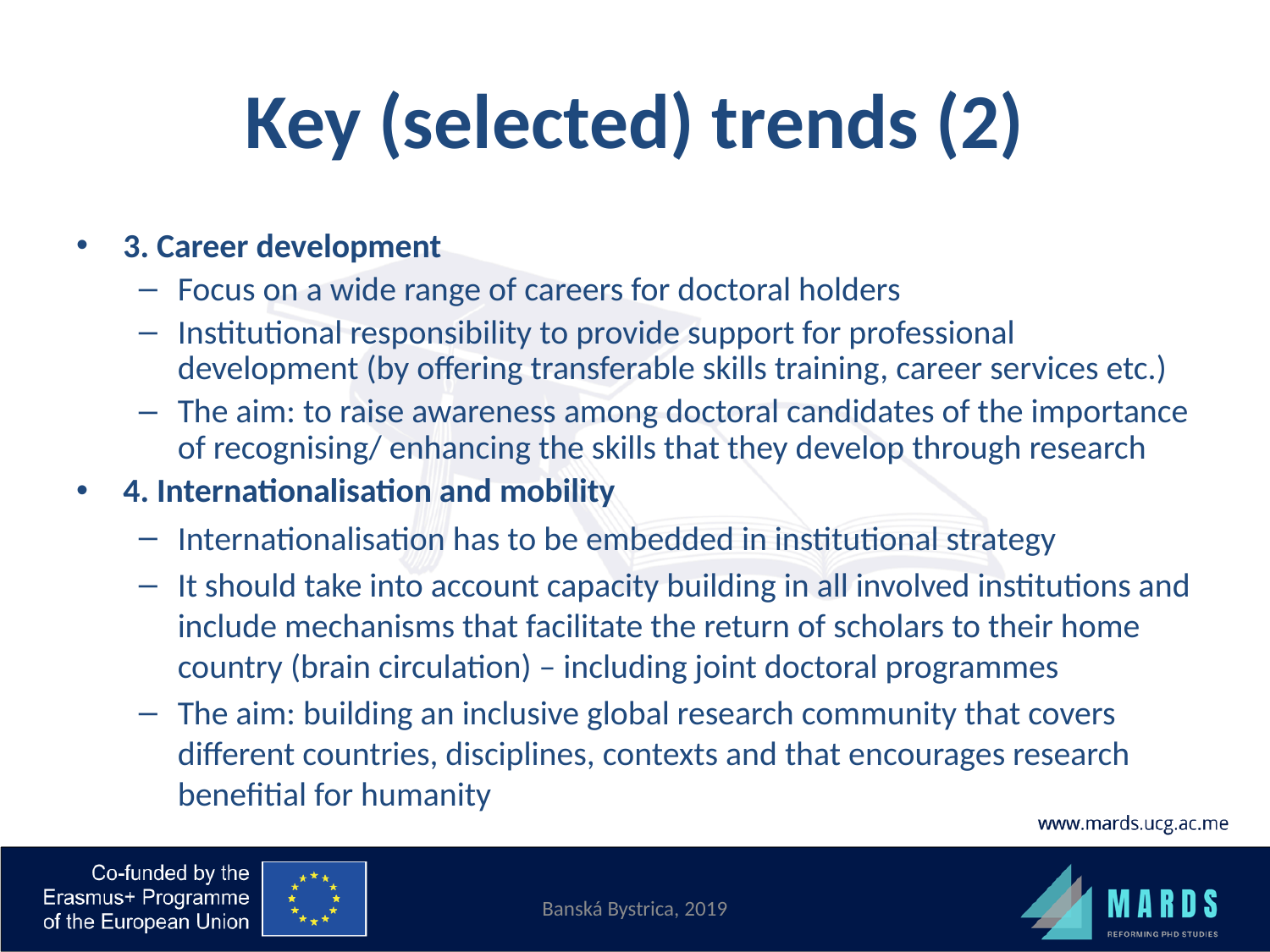

# Key (selected) trends (2)
3. Career development
Focus on a wide range of careers for doctoral holders
Institutional responsibility to provide support for professional development (by offering transferable skills training, career services etc.)
The aim: to raise awareness among doctoral candidates of the importance of recognising/ enhancing the skills that they develop through research
4. Internationalisation and mobility
Internationalisation has to be embedded in institutional strategy
It should take into account capacity building in all involved institutions and include mechanisms that facilitate the return of scholars to their home country (brain circulation) – including joint doctoral programmes
The aim: building an inclusive global research community that covers different countries, disciplines, contexts and that encourages research benefitial for humanity

Banská Bystrica, 2019